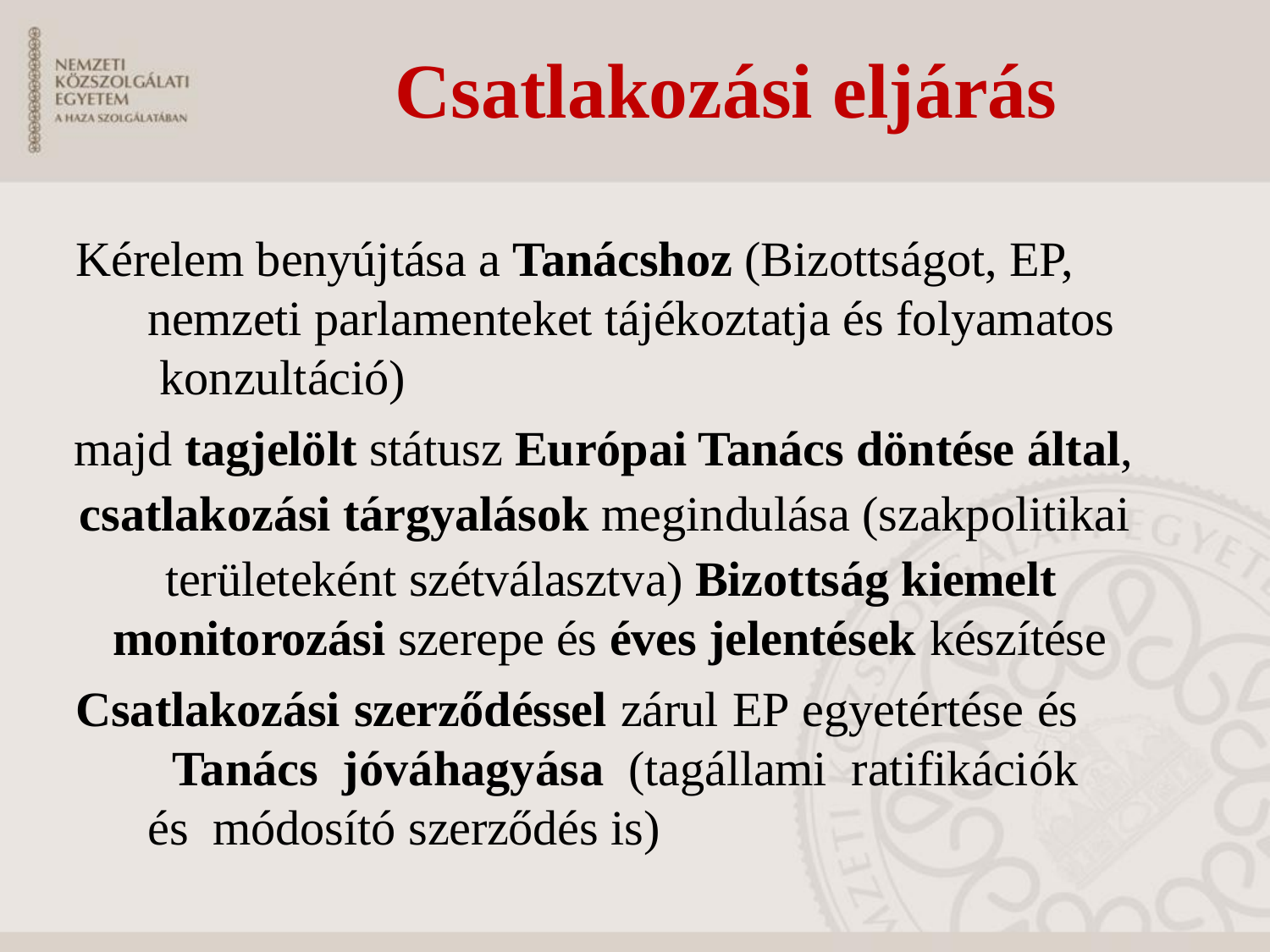

# Csatlakozási eljárás
Kérelem benyújtása a Tanácshoz (Bizottságot, EP,  nemzeti parlamenteket tájékoztatja és folyamatos  konzultáció)
majd tagjelölt státusz Európai Tanács döntése által,  csatlakozási tárgyalások megindulása (szakpolitikai  területeként szétválasztva) Bizottság kiemelt
monitorozási szerepe és éves jelentések készítése
Csatlakozási szerződéssel zárul EP egyetértése és  Tanács jóváhagyása (tagállami ratifikációk és  módosító szerződés is)